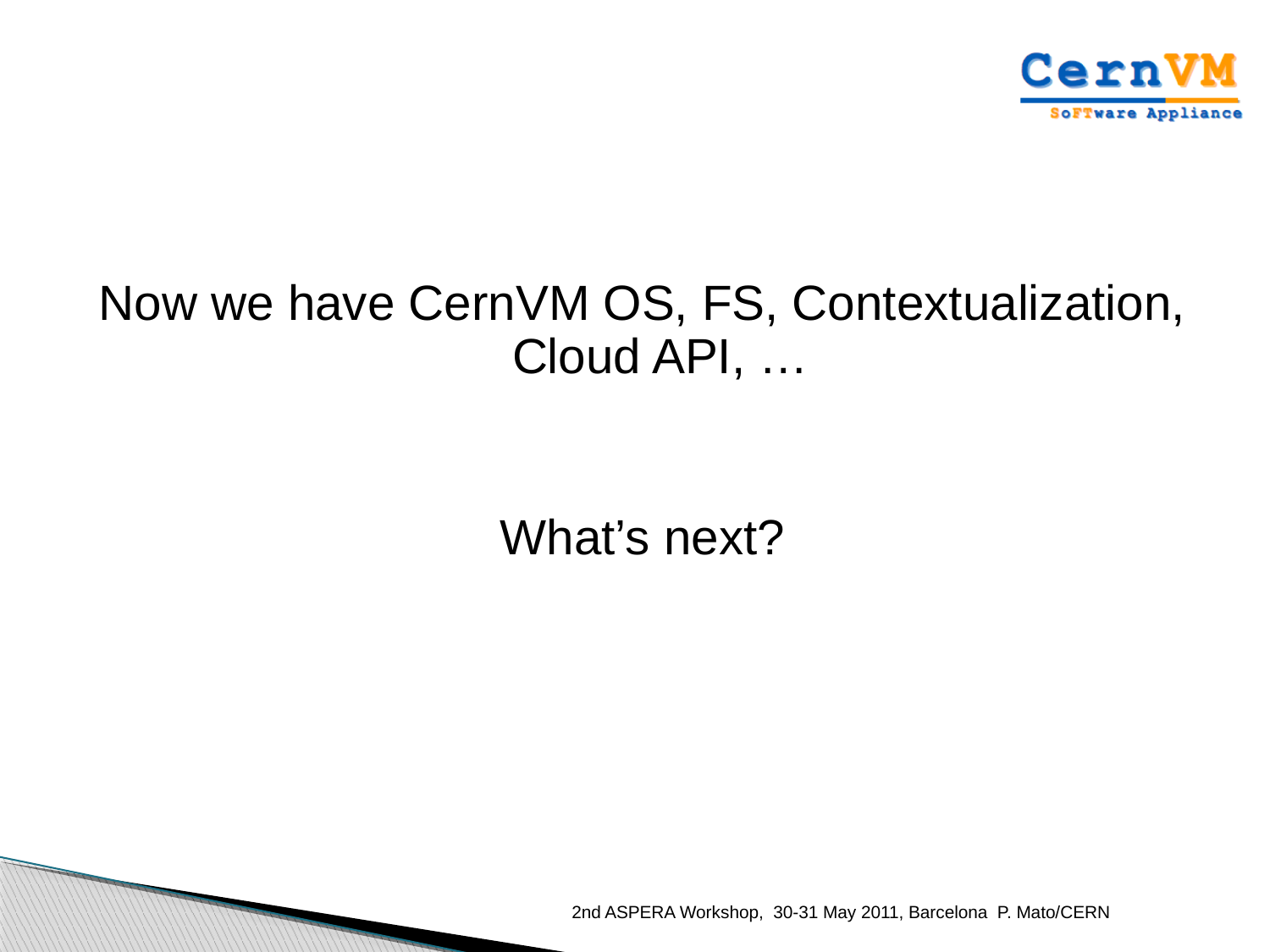

#

Now we have CernVM OS, FS, Contextualization, Cloud API, …

What’s next?

2nd ASPERA Workshop,  30-31 May 2011, Barcelona  P. Mato/CERN